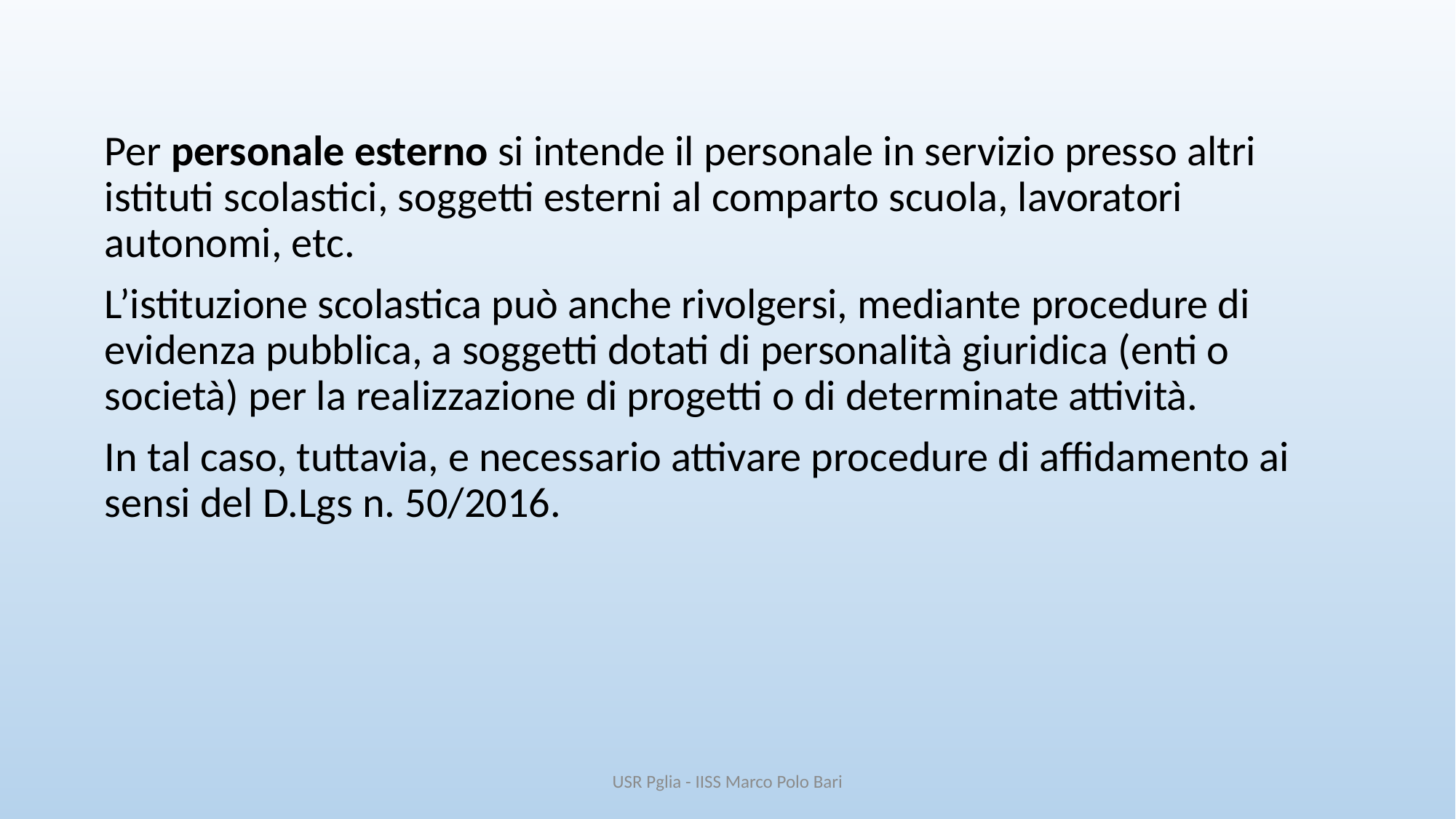

Per personale esterno si intende il personale in servizio presso altri istituti scolastici, soggetti esterni al comparto scuola, lavoratori autonomi, etc.
L’istituzione scolastica può anche rivolgersi, mediante procedure di evidenza pubblica, a soggetti dotati di personalità giuridica (enti o società) per la realizzazione di progetti o di determinate attività.
In tal caso, tuttavia, e necessario attivare procedure di affidamento ai sensi del D.Lgs n. 50/2016.
USR Pglia - IISS Marco Polo Bari